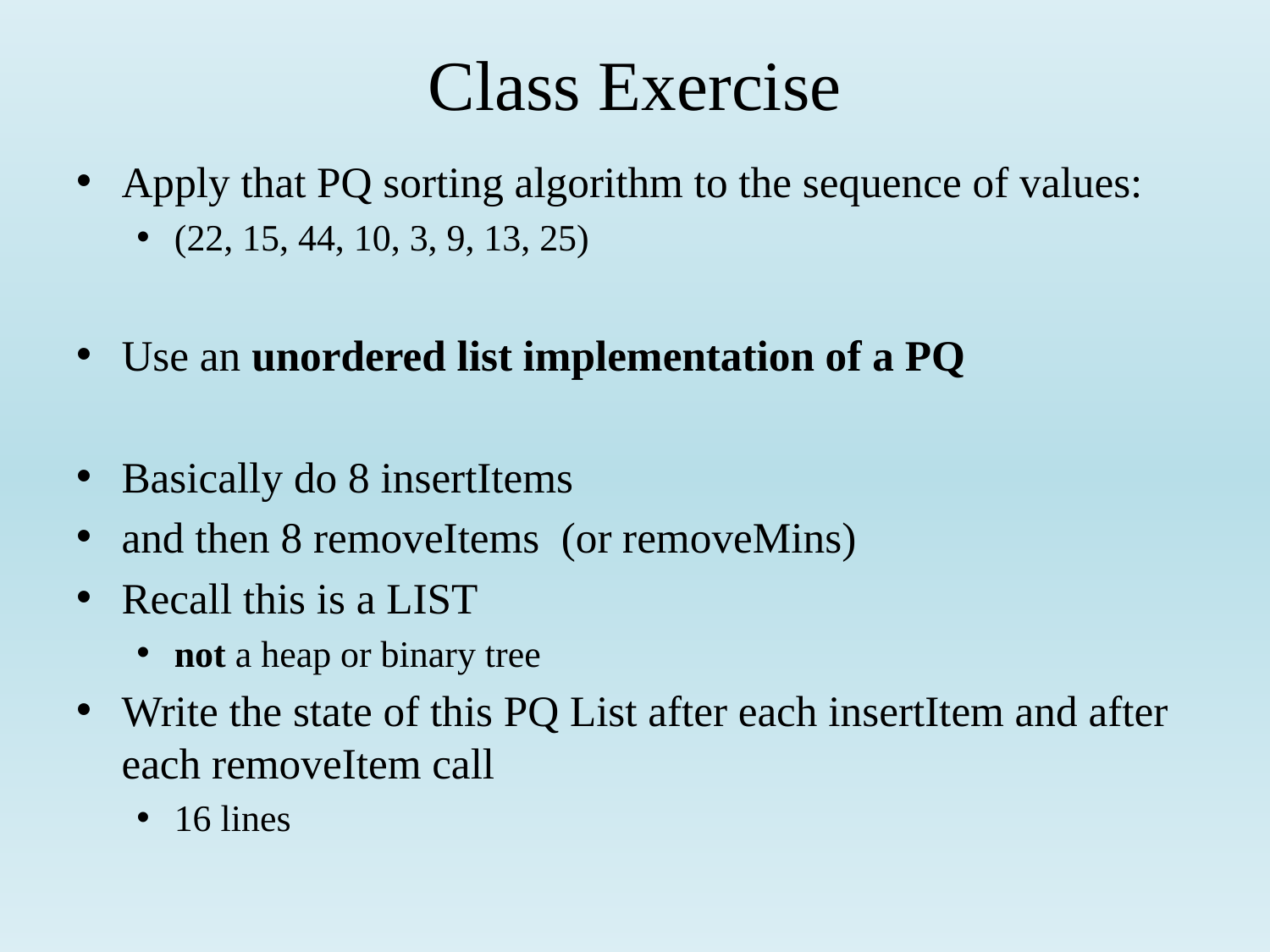

# Class Exercise
Apply that PQ sorting algorithm to the sequence of values:
(22, 15, 44, 10, 3, 9, 13, 25)

Use an unordered list implementation of a PQ

Basically do 8 insertItems
and then 8 removeItems  (or removeMins)
Recall this is a LIST
not a heap or binary tree
Write the state of this PQ List after each insertItem and after each removeItem call
16 lines